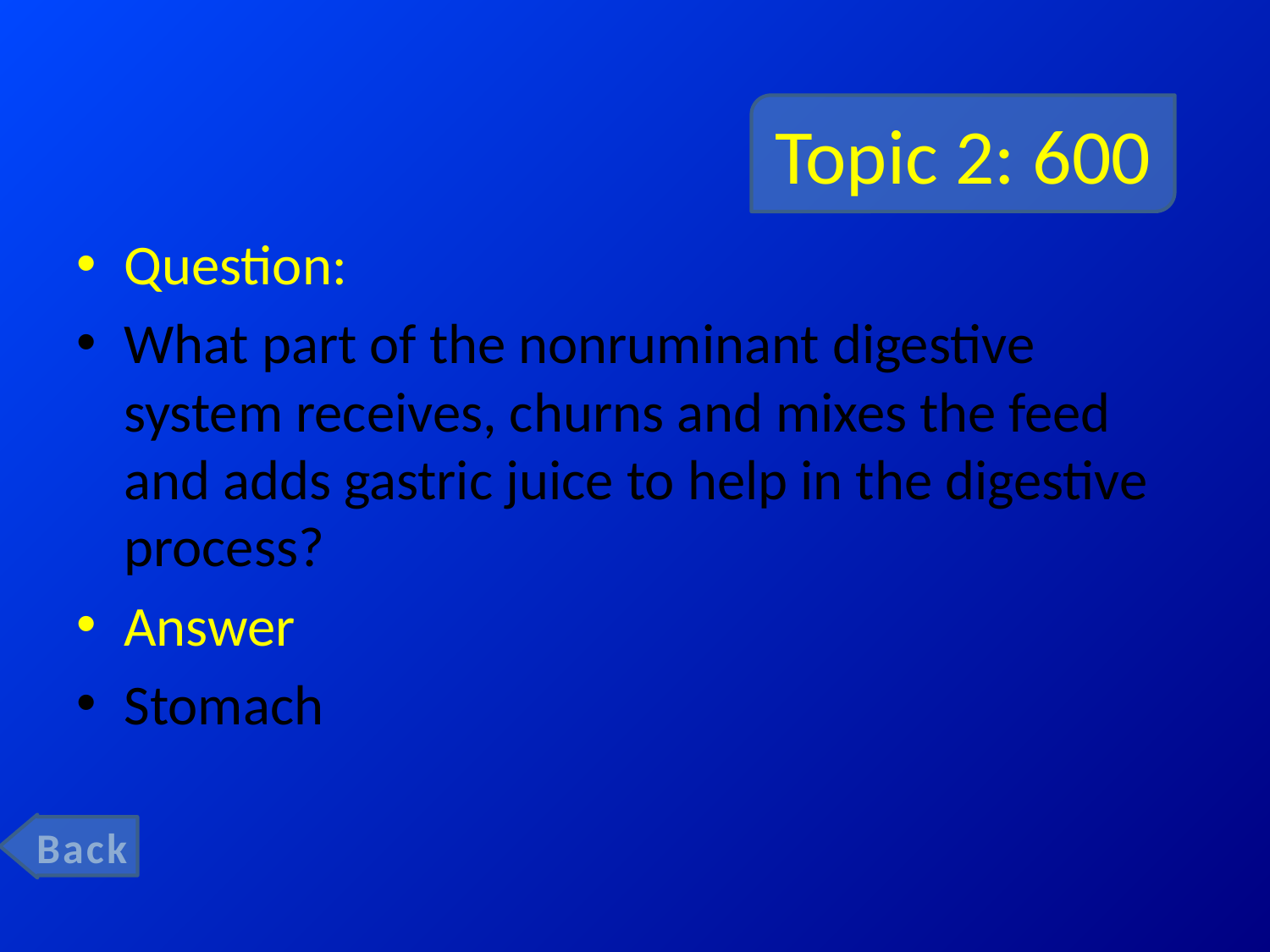

# Topic 2: 600

Question:
What part of the nonruminant digestive system receives, churns and mixes the feed and adds gastric juice to help in the digestive process?
Answer
Stomach

Back